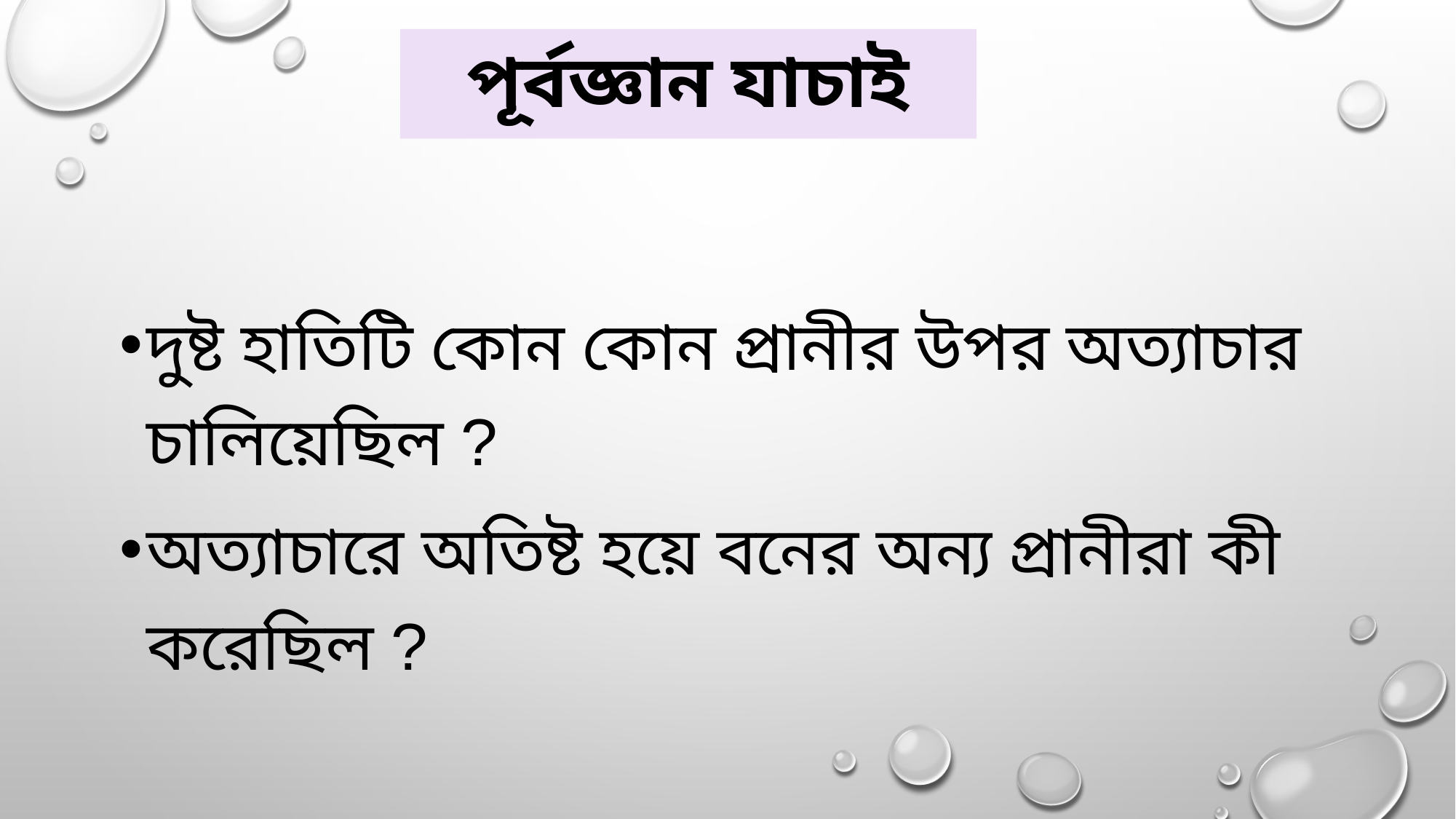

# পূর্বজ্ঞান যাচাই
দুষ্ট হাতিটি কোন কোন প্রানীর উপর অত্যাচার চালিয়েছিল ?
অত্যাচারে অতিষ্ট হয়ে বনের অন্য প্রানীরা কী করেছিল ?